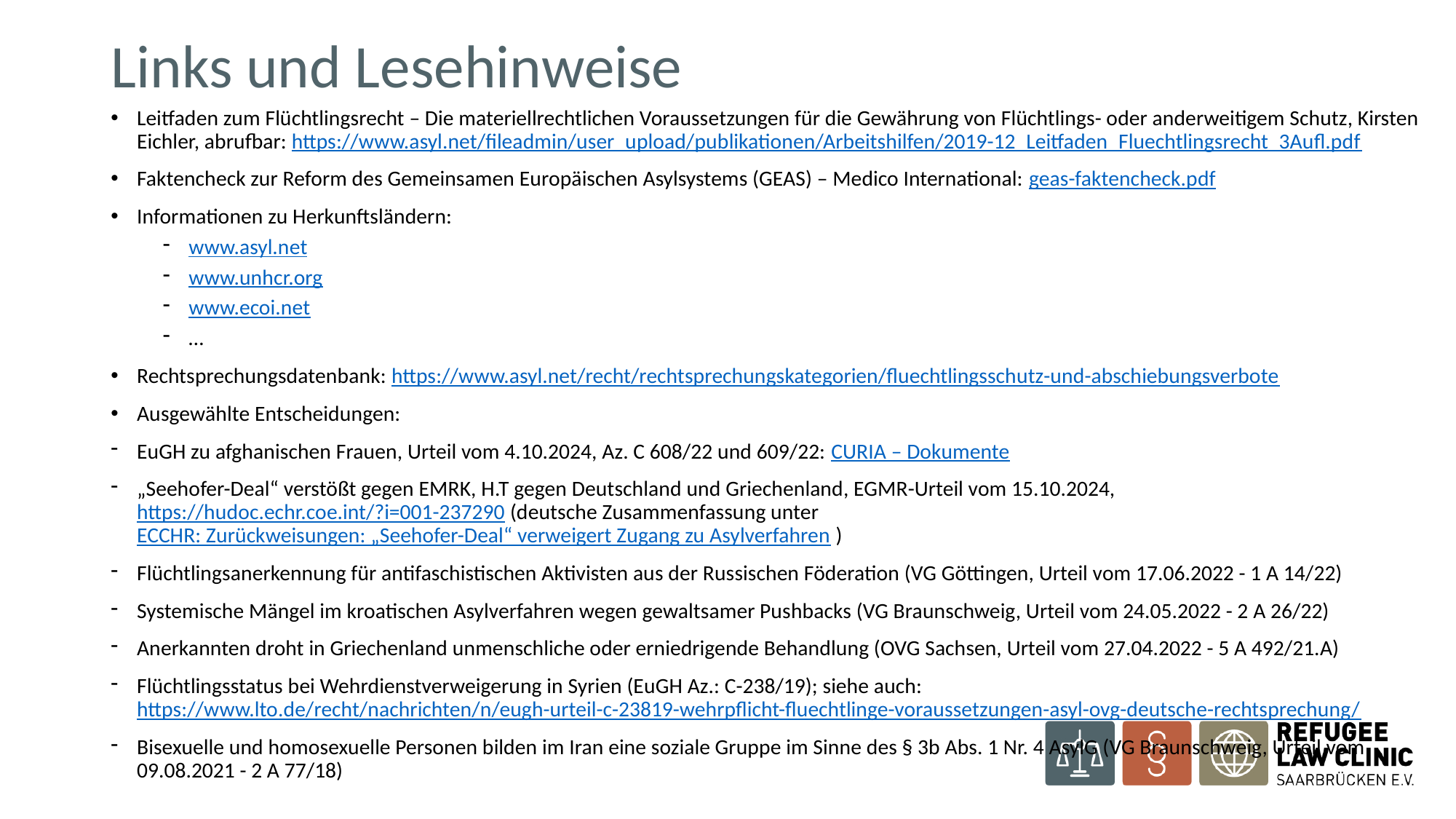

# Links und Lesehinweise
Leitfaden zum Flüchtlingsrecht – Die materiellrechtlichen Voraussetzungen für die Gewährung von Flüchtlings- oder anderweitigem Schutz, Kirsten Eichler, abrufbar: https://www.asyl.net/fileadmin/user_upload/publikationen/Arbeitshilfen/2019-12_Leitfaden_Fluechtlingsrecht_3Aufl.pdf
Faktencheck zur Reform des Gemeinsamen Europäischen Asylsystems (GEAS) – Medico International: geas-faktencheck.pdf
Informationen zu Herkunftsländern:
www.asyl.net
www.unhcr.org
www.ecoi.net
…
Rechtsprechungsdatenbank: https://www.asyl.net/recht/rechtsprechungskategorien/fluechtlingsschutz-und-abschiebungsverbote
Ausgewählte Entscheidungen:
EuGH zu afghanischen Frauen, Urteil vom 4.10.2024, Az. C 608/22 und 609/22: CURIA – Dokumente
„Seehofer-Deal“ verstößt gegen EMRK, H.T gegen Deutschland und Griechenland, EGMR-Urteil vom 15.10.2024, https://hudoc.echr.coe.int/?i=001-237290 (deutsche Zusammenfassung unter ECCHR: Zurückweisungen: „Seehofer-Deal“ verweigert Zugang zu Asylverfahren )
Flüchtlingsanerkennung für antifaschistischen Aktivisten aus der Russischen Föderation (VG Göttingen, Urteil vom 17.06.2022 - 1 A 14/22)
Systemische Mängel im kroatischen Asylverfahren wegen gewaltsamer Pushbacks (VG Braunschweig, Urteil vom 24.05.2022 - 2 A 26/22)
Anerkannten droht in Griechenland unmenschliche oder erniedrigende Behandlung (OVG Sachsen, Urteil vom 27.04.2022 - 5 A 492/21.A)
Flüchtlingsstatus bei Wehrdienstverweigerung in Syrien (EuGH Az.: C-238/19); siehe auch: https://www.lto.de/recht/nachrichten/n/eugh-urteil-c-23819-wehrpflicht-fluechtlinge-voraussetzungen-asyl-ovg-deutsche-rechtsprechung/
Bisexuelle und homosexuelle Personen bilden im Iran eine soziale Gruppe im Sinne des § 3b Abs. 1 Nr. 4 AsylG (VG Braunschweig, Urteil vom 09.08.2021 - 2 A 77/18)